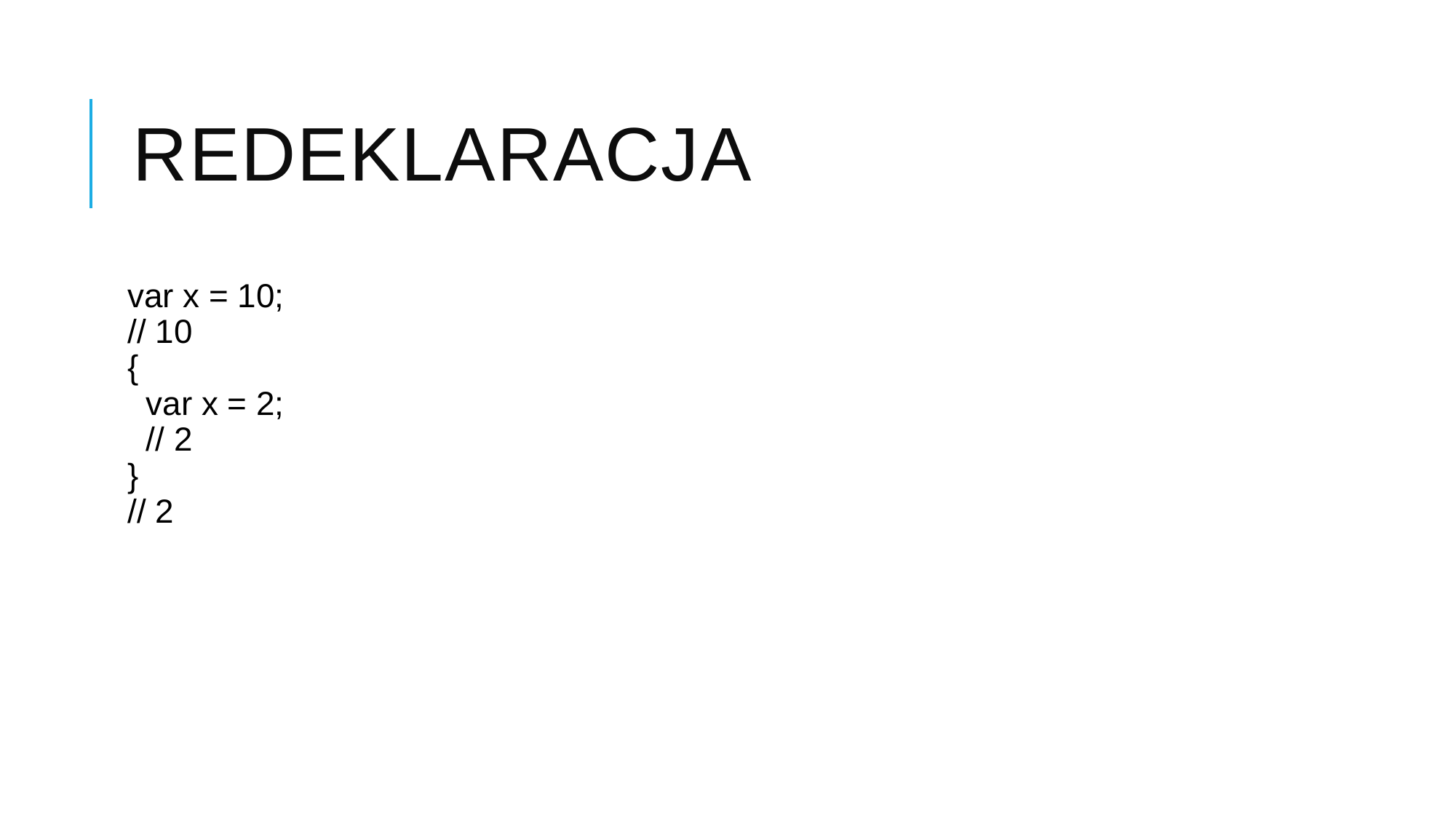

# Redeklaracja
var x = 10;
// 10
{ 
  var x = 2;
  // 2
}
// 2